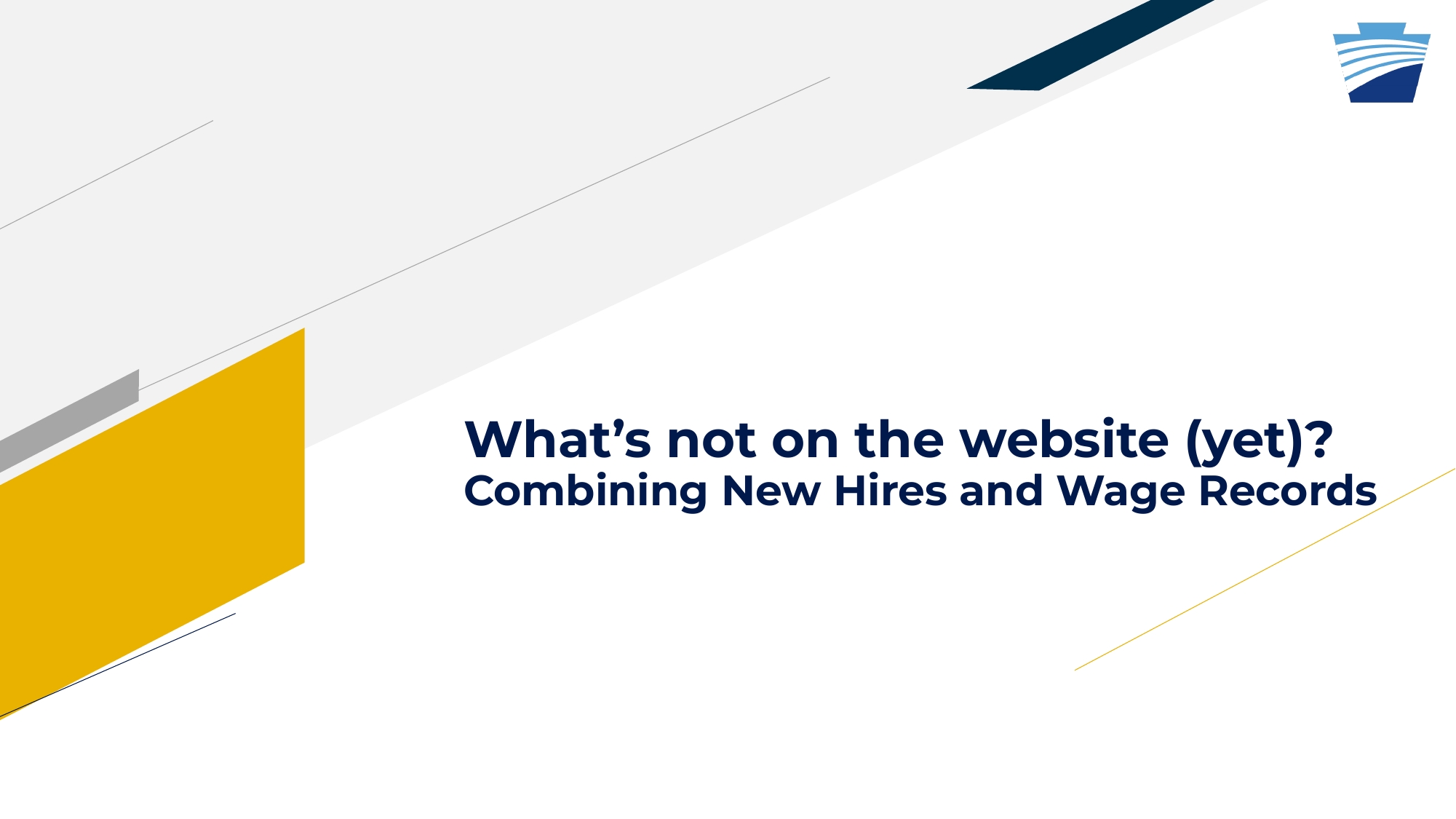

# What’s not on the website (yet)? Combining New Hires and Wage Records